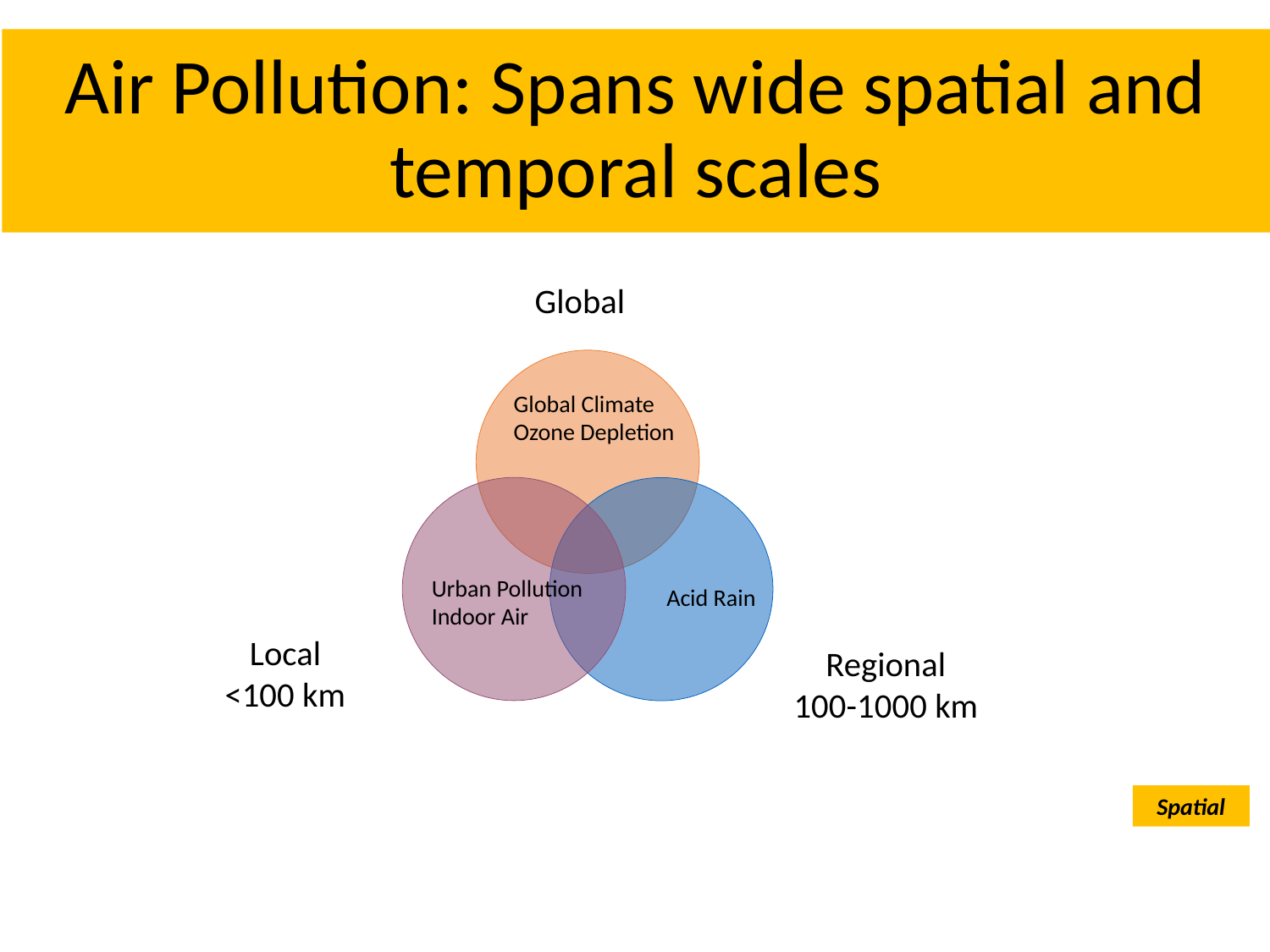

# Air Pollution: Spans wide spatial and temporal scales
Global

Global Climate
Ozone Depletion

Urban Pollution
Indoor Air
Acid Rain
Local
<100 km
Regional
100-1000 km
Spatial